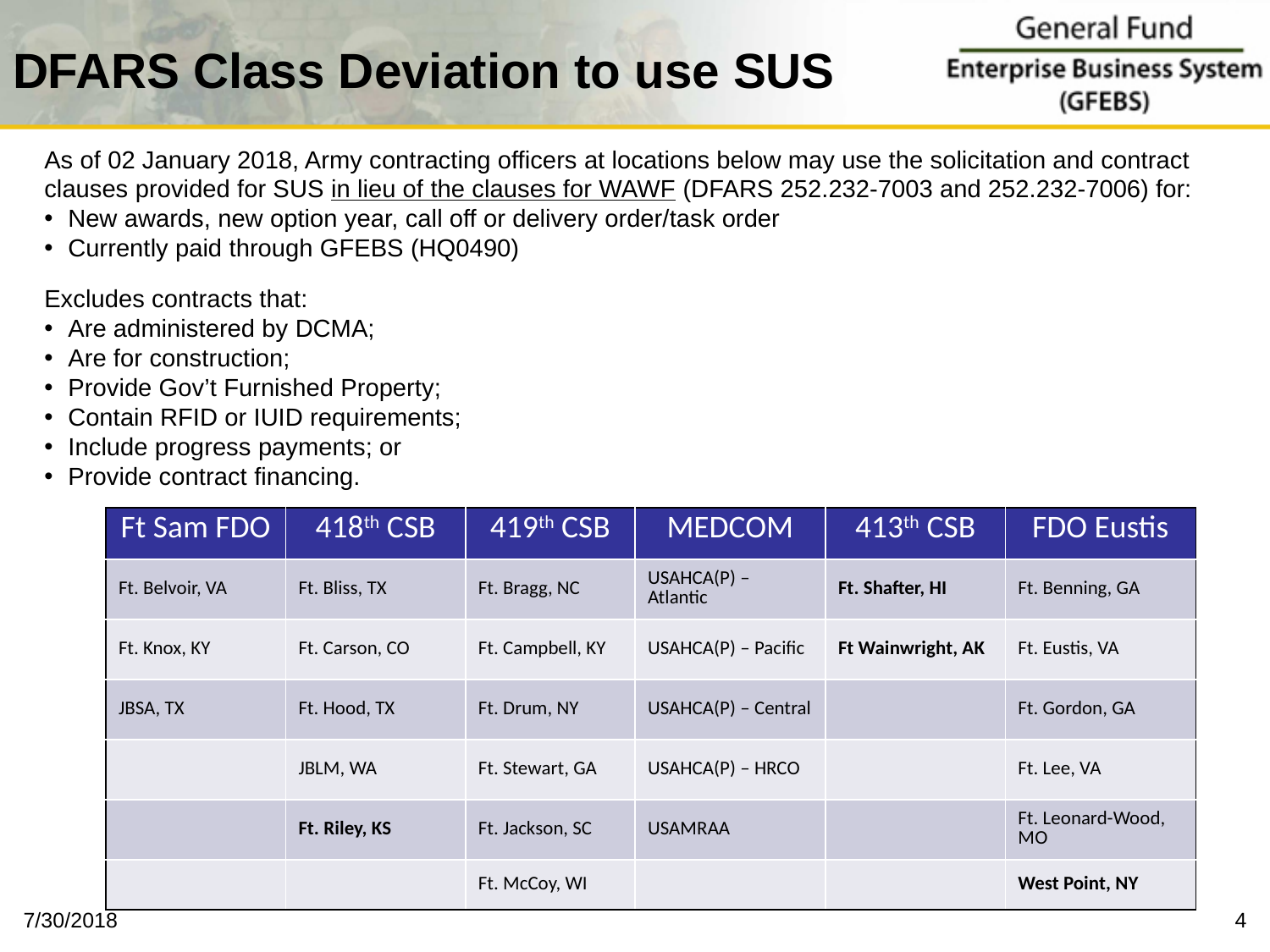

# DFARS Class Deviation to use SUS
As of 02 January 2018, Army contracting officers at locations below may use the solicitation and contract clauses provided for SUS in lieu of the clauses for WAWF (DFARS 252.232-7003 and 252.232-7006) for:
New awards, new option year, call off or delivery order/task order
Currently paid through GFEBS (HQ0490)

Excludes contracts that:
Are administered by DCMA;
Are for construction;
Provide Gov’t Furnished Property;
Contain RFID or IUID requirements;
Include progress payments; or
Provide contract financing.

| Ft Sam FDO | 418th CSB | 419th CSB | MEDCOM | 413th CSB | FDO Eustis |
| --- | --- | --- | --- | --- | --- |
| Ft. Belvoir, VA | Ft. Bliss, TX | Ft. Bragg, NC | USAHCA(P) – Atlantic | Ft. Shafter, HI | Ft. Benning, GA |
| Ft. Knox, KY | Ft. Carson, CO | Ft. Campbell, KY | USAHCA(P) – Pacific | Ft Wainwright, AK | Ft. Eustis, VA |
| JBSA, TX | Ft. Hood, TX | Ft. Drum, NY | USAHCA(P) – Central |  | Ft. Gordon, GA |
|  | JBLM, WA | Ft. Stewart, GA | USAHCA(P) – HRCO |  | Ft. Lee, VA |
|  | Ft. Riley, KS | Ft. Jackson, SC | USAMRAA |  | Ft. Leonard-Wood, MO |
|  |  | Ft. McCoy, WI |  |  | West Point, NY |

7/30/2018

4